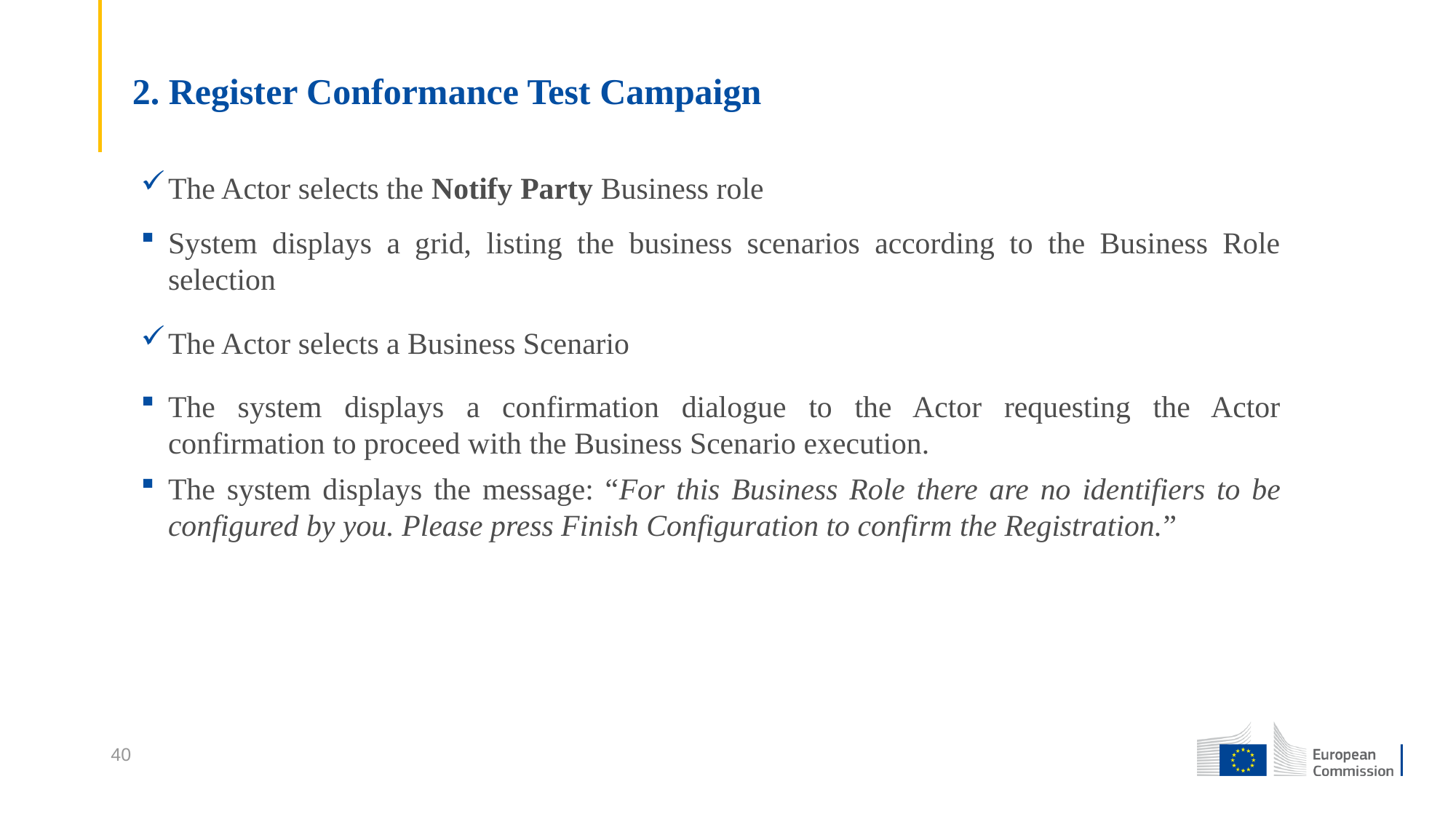

# 2. Register Conformance Test Campaign
The Actor selects the Notify Party Business role
System displays a grid, listing the business scenarios according to the Business Role selection
The Actor selects a Business Scenario
The system displays a confirmation dialogue to the Actor requesting the Actor confirmation to proceed with the Business Scenario execution.
The system displays the message: “For this Business Role there are no identifiers to be configured by you. Please press Finish Configuration to confirm the Registration.”

40